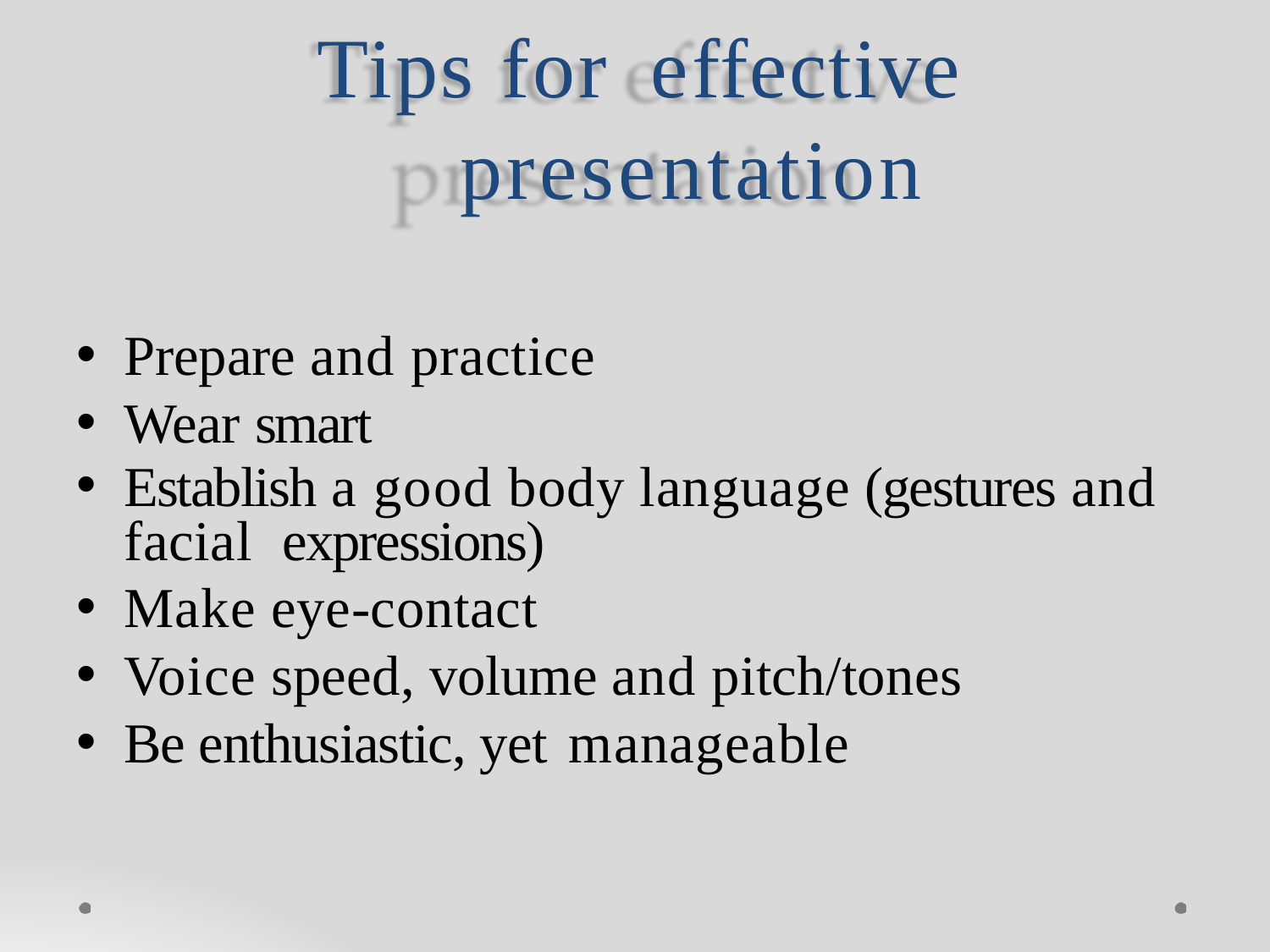

# Tips for	effective  presentation

Prepare and practice
Wear smart
Establish a good body language (gestures and facial  expressions)
Make eye-contact
Voice speed, volume and pitch/tones
Be enthusiastic, yet  manageable